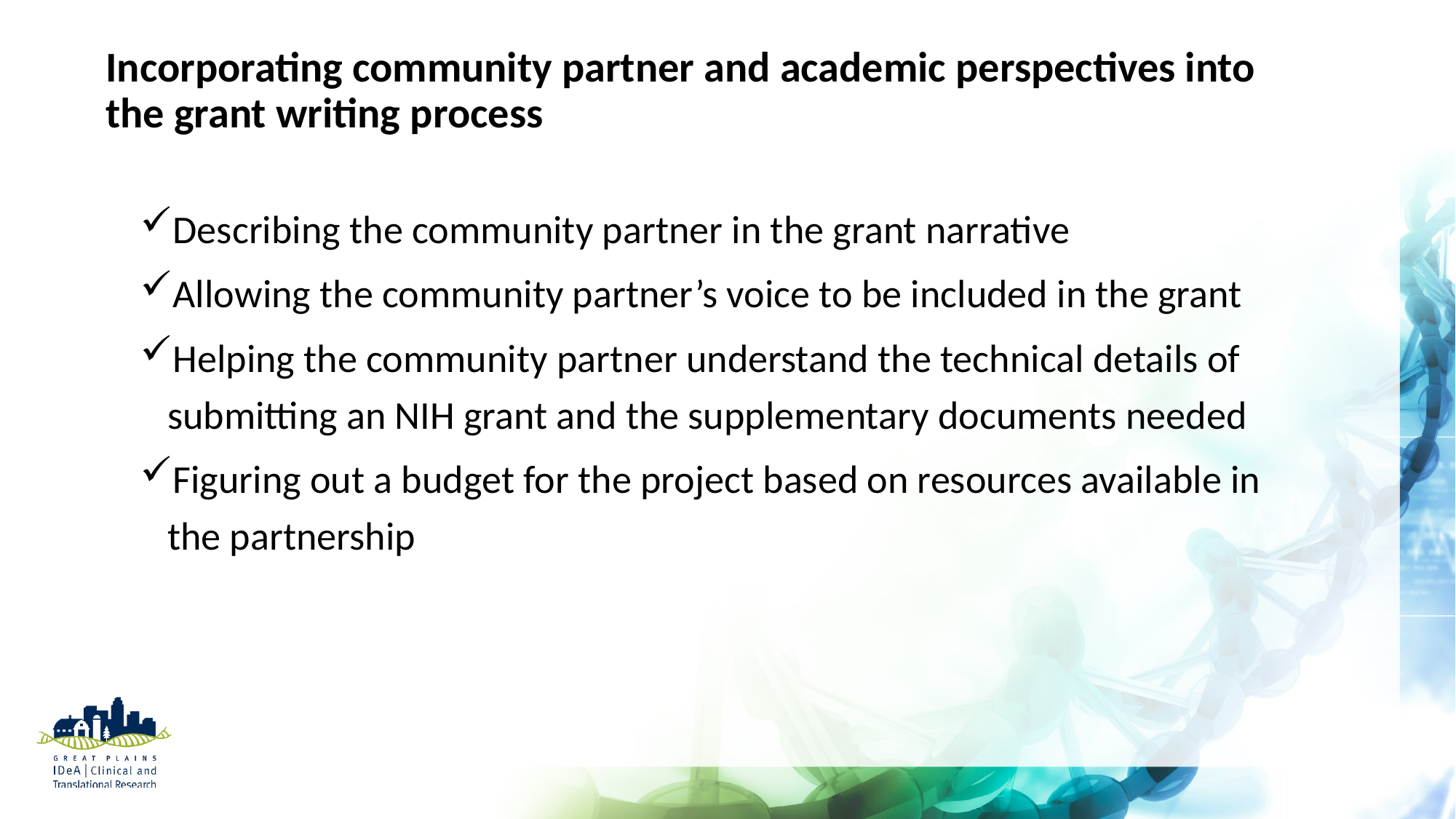

# Incorporating community partner and academic perspectives into the grant writing process

Describing the community partner in the grant narrative
Allowing the community partner’s voice to be included in the grant
Helping the community partner understand the technical details of submitting an NIH grant and the supplementary documents needed
Figuring out a budget for the project based on resources available in the partnership